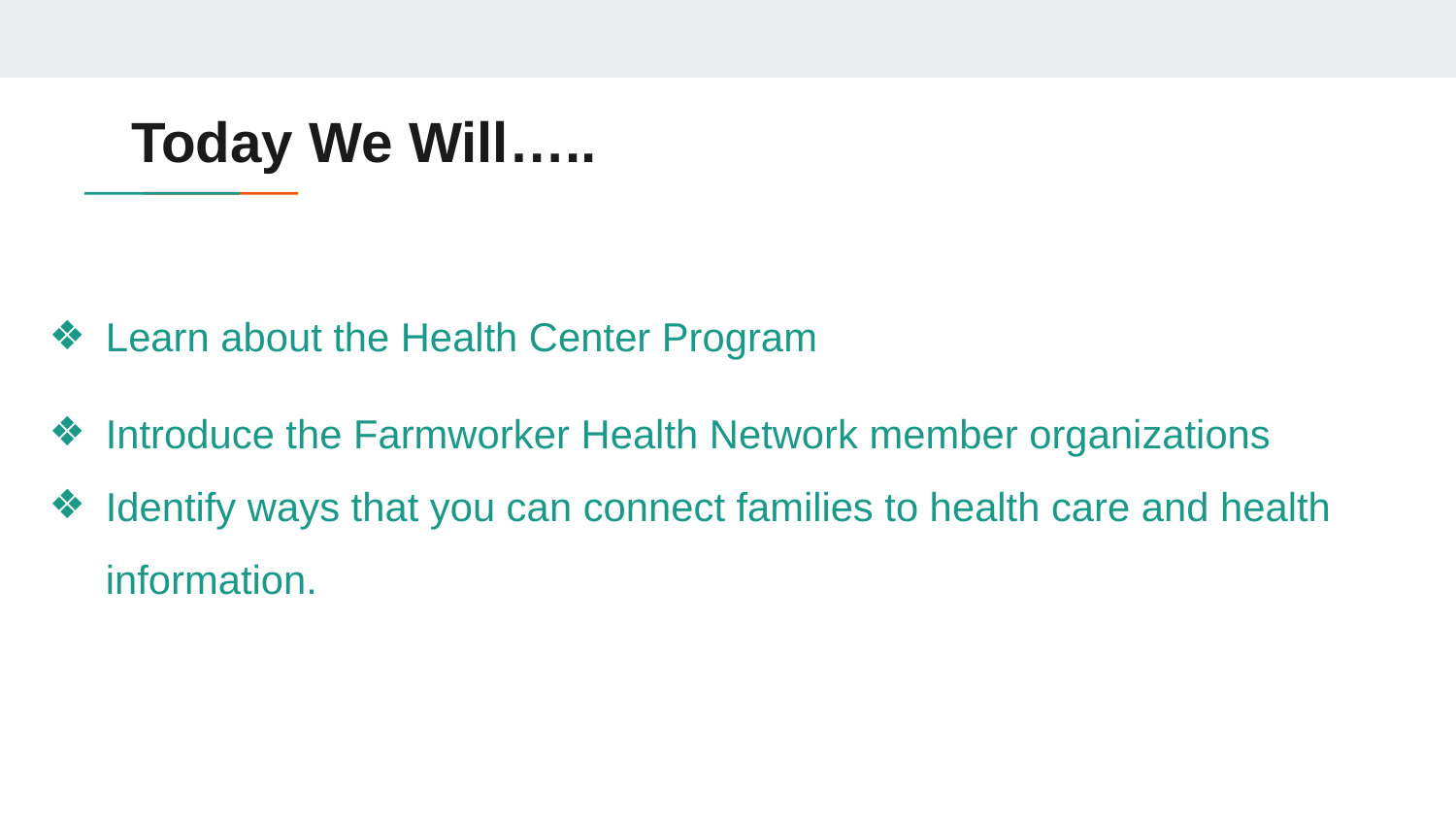

# Today We Will…..
Learn about the Health Center Program
Introduce the Farmworker Health Network member organizations
Identify ways that you can connect families to health care and health information.